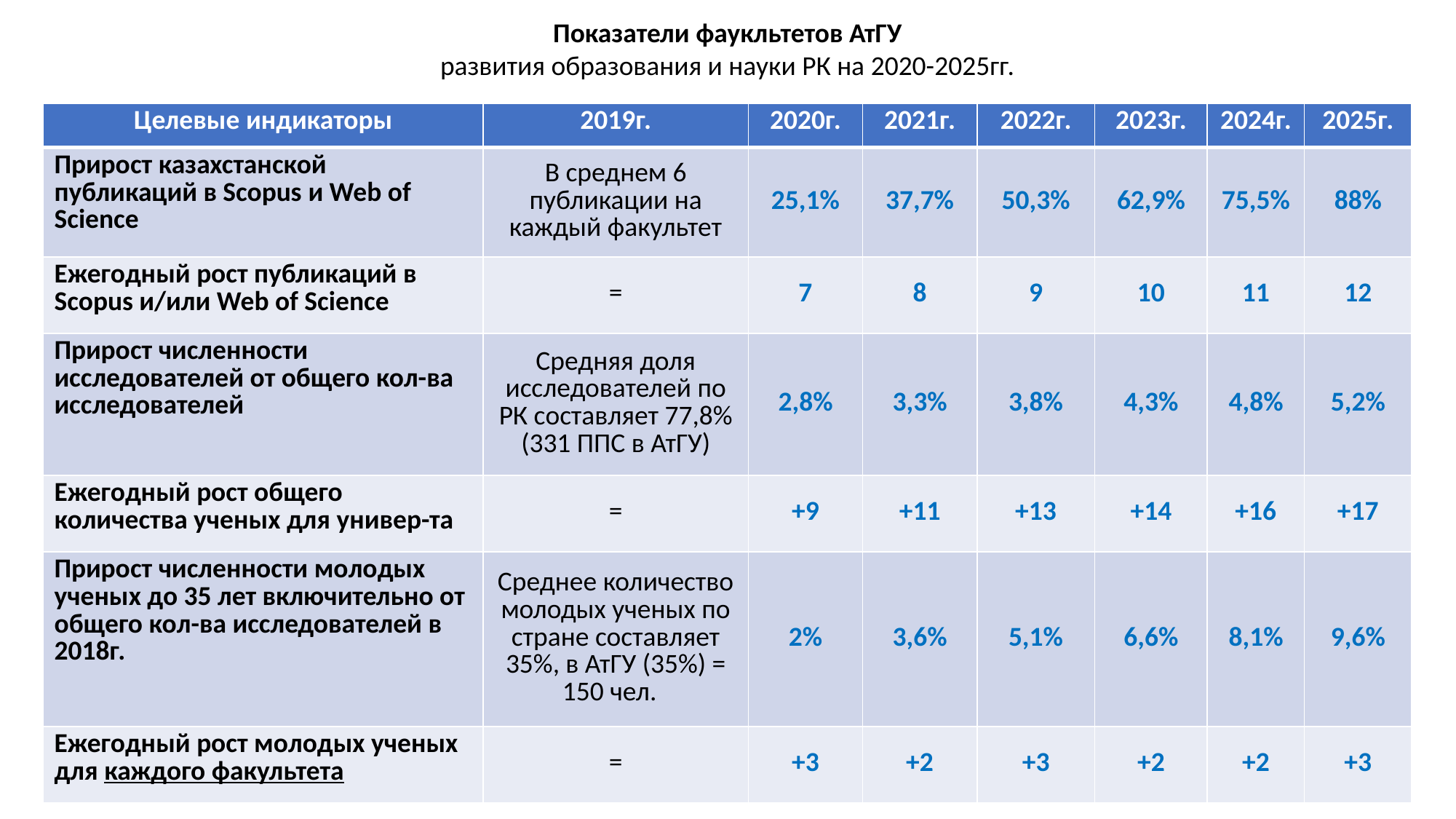

Показатели фаукльтетов АтГУ
развития образования и науки РК на 2020-2025гг.
| Целевые индикаторы | 2019г. | 2020г. | 2021г. | 2022г. | 2023г. | 2024г. | 2025г. |
| --- | --- | --- | --- | --- | --- | --- | --- |
| Прирост казахстанской публикаций в Scopus и Web of Science | В среднем 6 публикации на каждый факультет | 25,1% | 37,7% | 50,3% | 62,9% | 75,5% | 88% |
| Ежегодный рост публикаций в Scopus и/или Web of Science | = | 7 | 8 | 9 | 10 | 11 | 12 |
| Прирост численности исследователей от общего кол-ва исследователей | Средняя доля исследователей по РК составляет 77,8% (331 ППС в АтГУ) | 2,8% | 3,3% | 3,8% | 4,3% | 4,8% | 5,2% |
| Ежегодный рост общего количества ученых для универ-та | = | +9 | +11 | +13 | +14 | +16 | +17 |
| Прирост численности молодых ученых до 35 лет включительно от общего кол-ва исследователей в 2018г. | Среднее количество молодых ученых по стране составляет 35%, в АтГУ (35%) = 150 чел. | 2% | 3,6% | 5,1% | 6,6% | 8,1% | 9,6% |
| Ежегодный рост молодых ученых для каждого факультета | = | +3 | +2 | +3 | +2 | +2 | +3 |